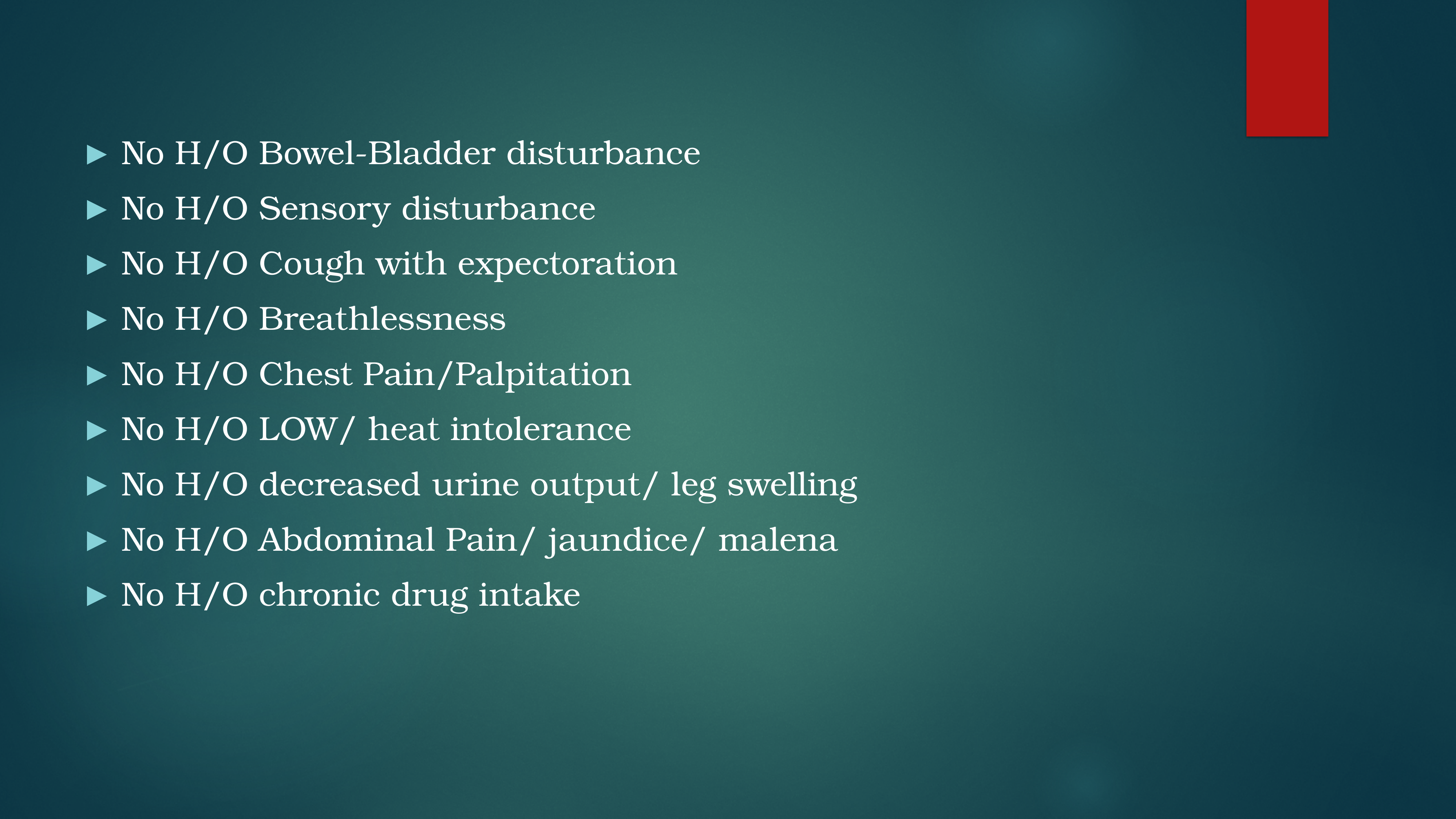

No H/O Bowel-Bladder disturbance
No H/O Sensory disturbance
No H/O Cough with expectoration
No H/O Breathlessness
No H/O Chest Pain/Palpitation
No H/O LOW/ heat intolerance
No H/O decreased urine output/ leg swelling
No H/O Abdominal Pain/ jaundice/ malena
No H/O chronic drug intake